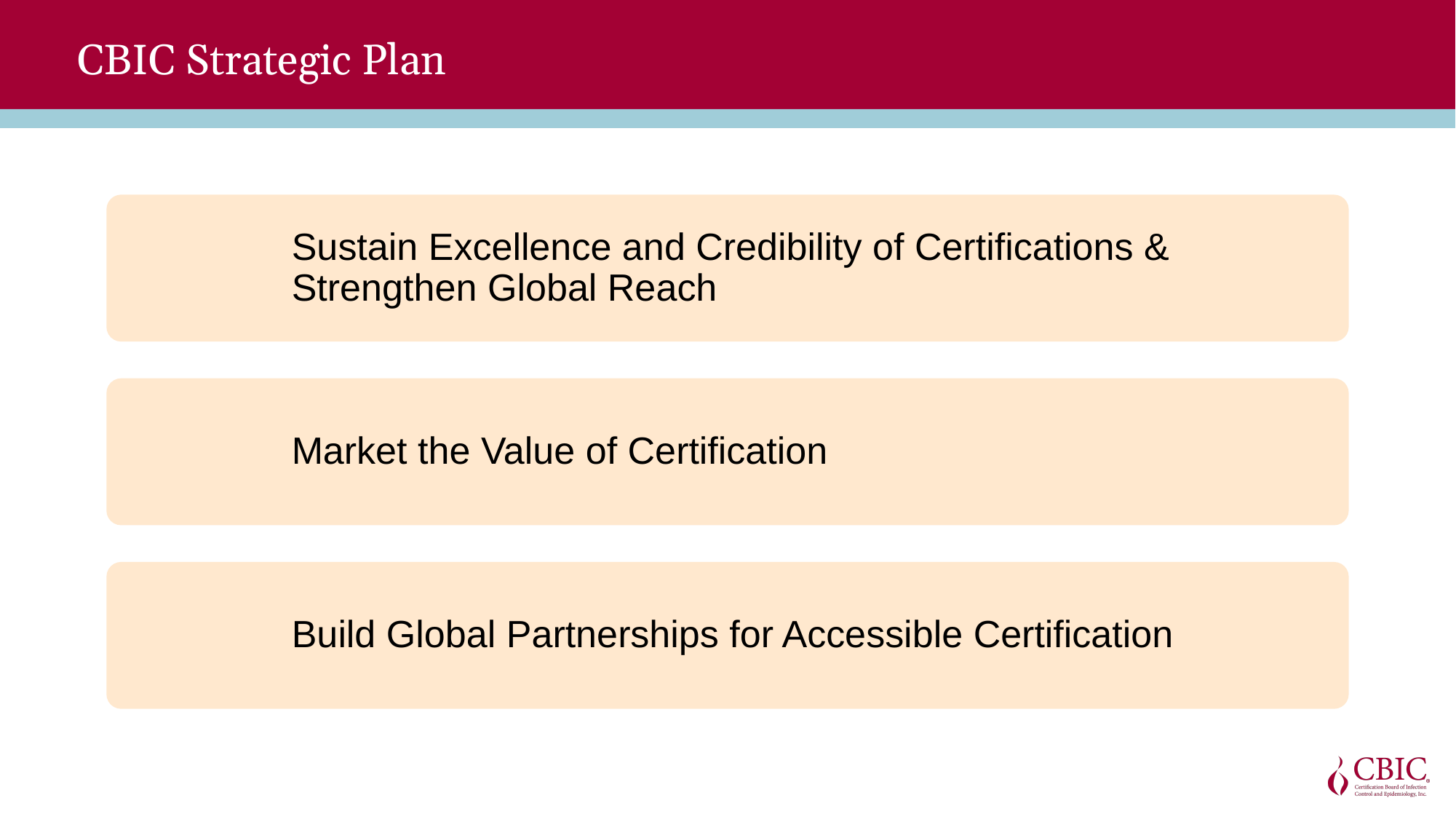

# CBIC Strategic Plan

Sustain Excellence and Credibility of Certifications &  Strengthen Global Reach

Market the Value of Certification

Build Global Partnerships for Accessible Certification